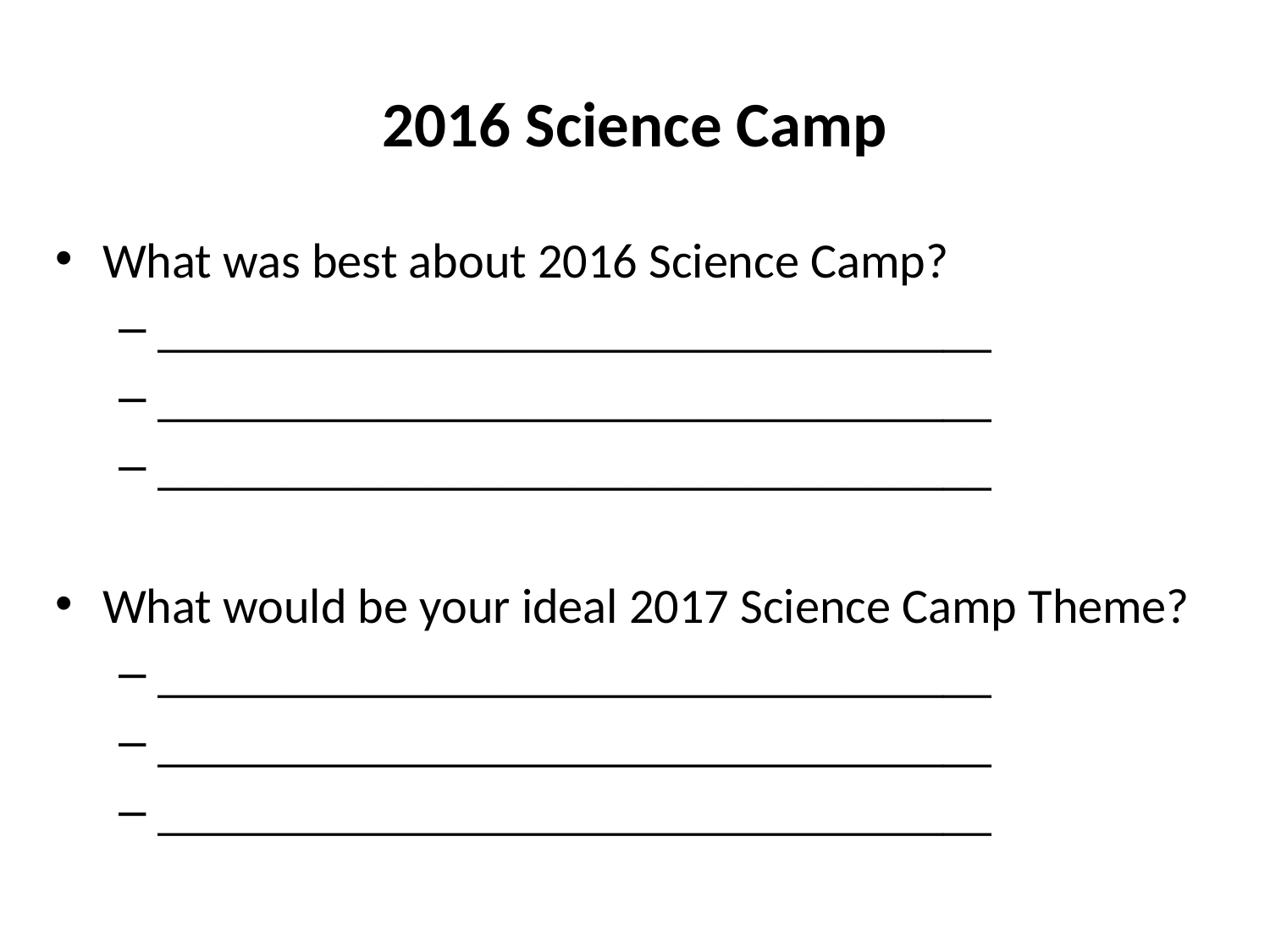

# 2016 Science Camp
What was best about 2016 Science Camp?
__________________________________
__________________________________
__________________________________

What would be your ideal 2017 Science Camp Theme?
__________________________________
__________________________________
__________________________________